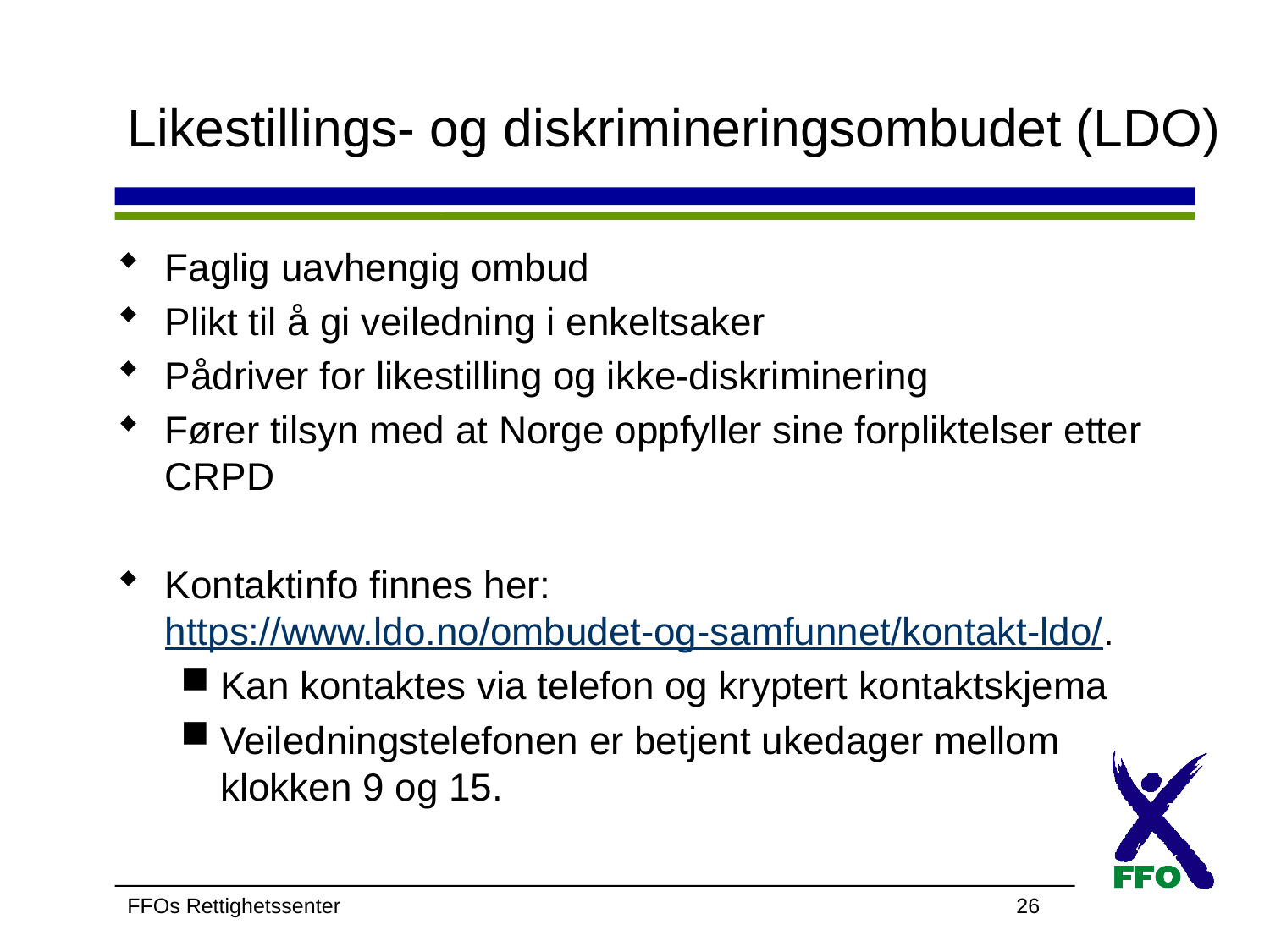

# Likestillings- og diskrimineringsombudet (LDO)
Faglig uavhengig ombud
Plikt til å gi veiledning i enkeltsaker
Pådriver for likestilling og ikke-diskriminering
Fører tilsyn med at Norge oppfyller sine forpliktelser etter CRPD

Kontaktinfo finnes her: https://www.ldo.no/ombudet-og-samfunnet/kontakt-ldo/.
Kan kontaktes via telefon og kryptert kontaktskjema
Veiledningstelefonen er betjent ukedager mellom klokken 9 og 15.